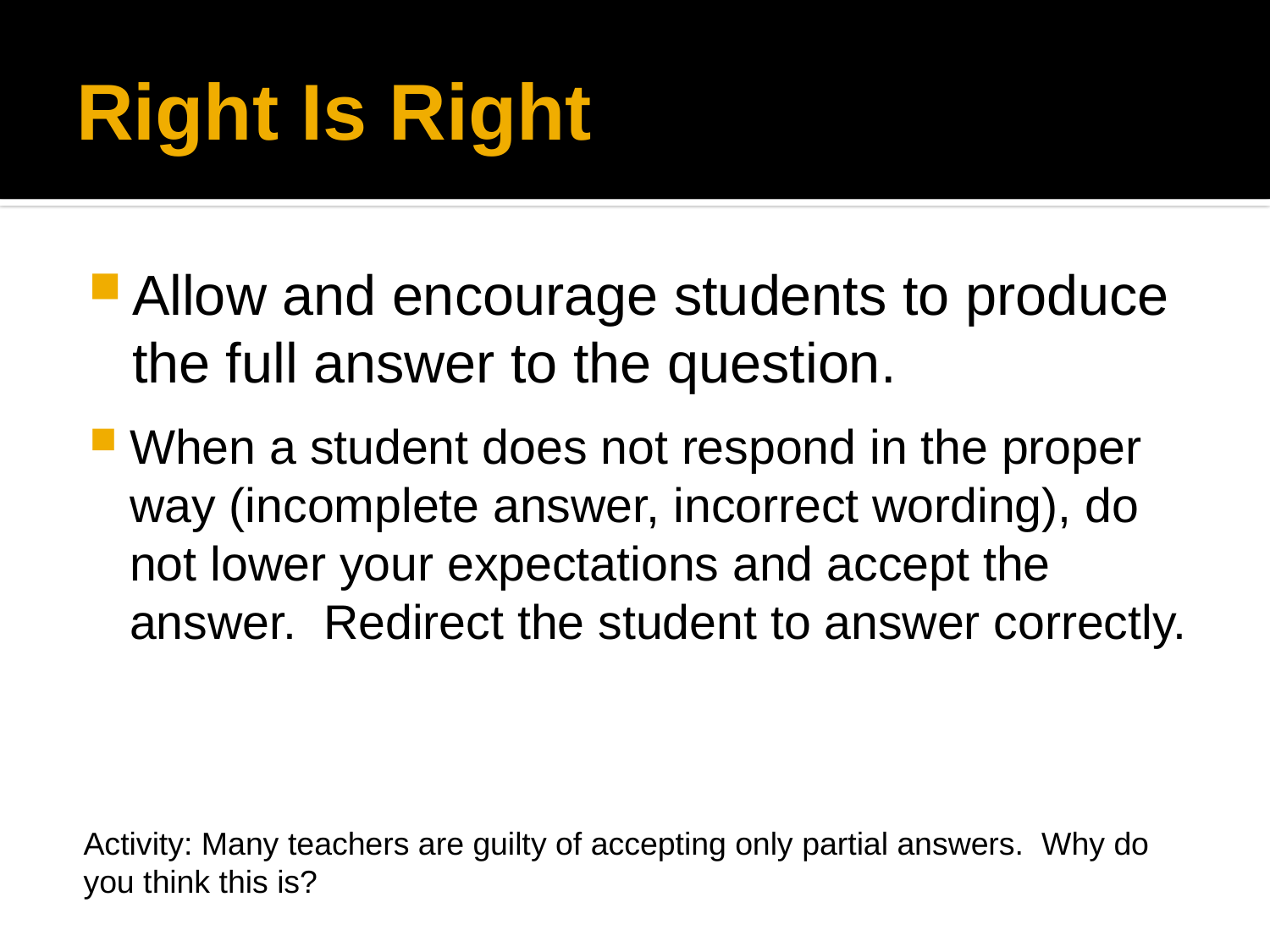

# Right Is Right
Allow and encourage students to produce the full answer to the question.
When a student does not respond in the proper way (incomplete answer, incorrect wording), do not lower your expectations and accept the answer.  Redirect the student to answer correctly.
Activity: Many teachers are guilty of accepting only partial answers.  Why do you think this is?